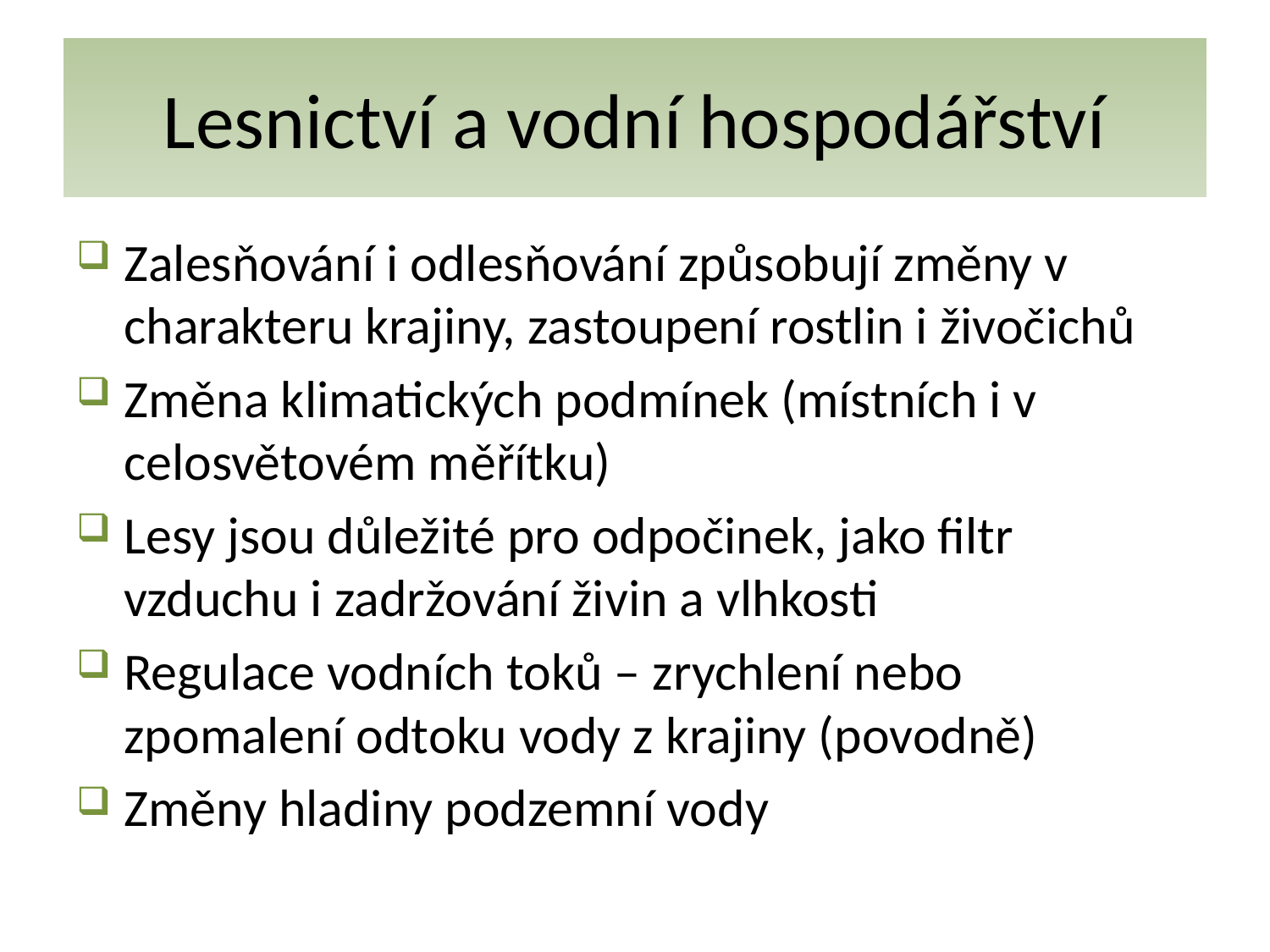

# Lesnictví a vodní hospodářství
Zalesňování i odlesňování způsobují změny v charakteru krajiny, zastoupení rostlin i živočichů
Změna klimatických podmínek (místních i v celosvětovém měřítku)
Lesy jsou důležité pro odpočinek, jako filtr vzduchu i zadržování živin a vlhkosti
Regulace vodních toků – zrychlení nebo zpomalení odtoku vody z krajiny (povodně)
Změny hladiny podzemní vody